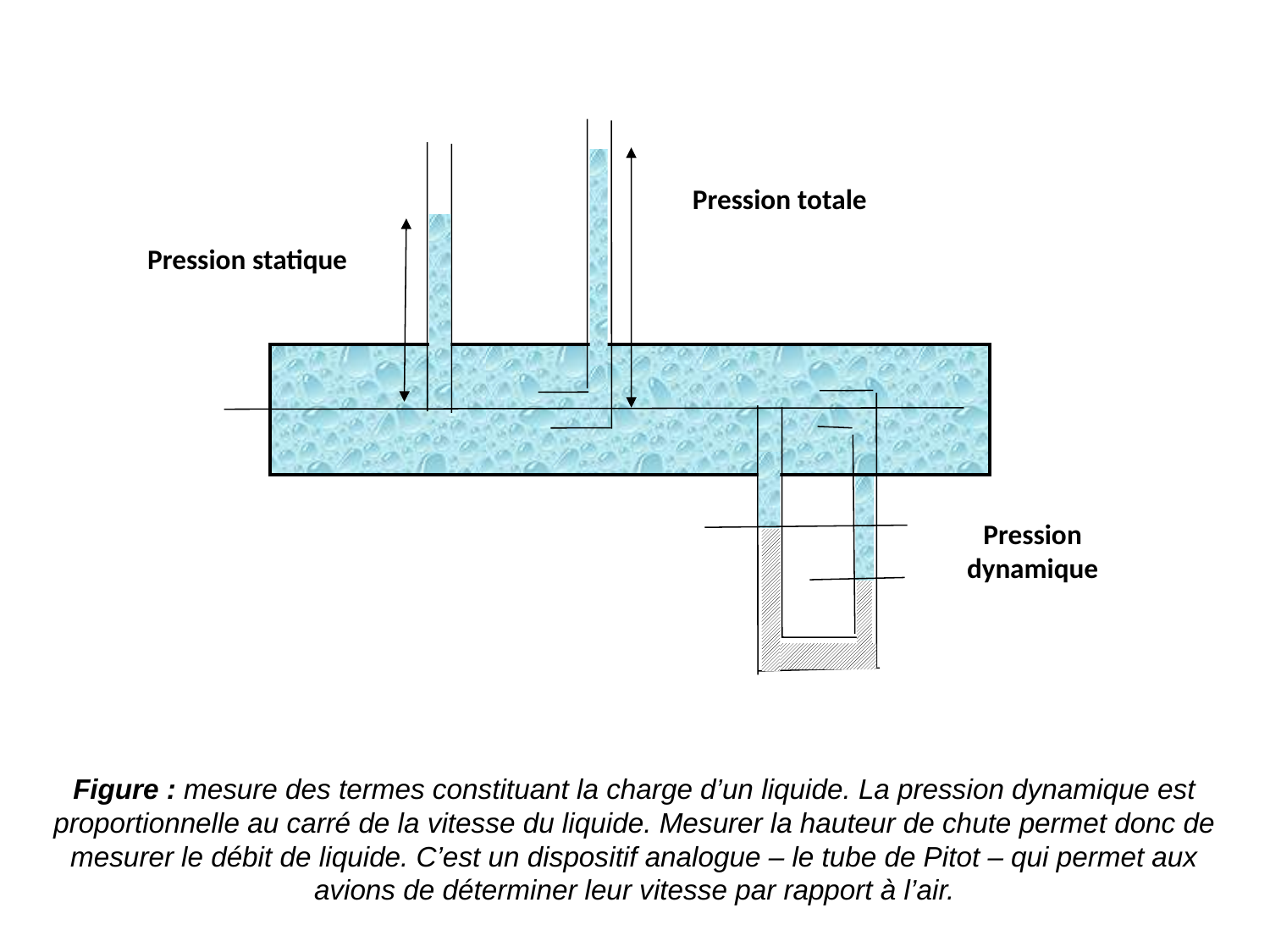

Pression totale

Pression statique

Pression dynamique

Figure : mesure des termes constituant la charge d’un liquide. La pression dynamique est proportionnelle au carré de la vitesse du liquide. Mesurer la hauteur de chute permet donc de mesurer le débit de liquide. C’est un dispositif analogue – le tube de Pitot – qui permet aux avions de déterminer leur vitesse par rapport à l’air.